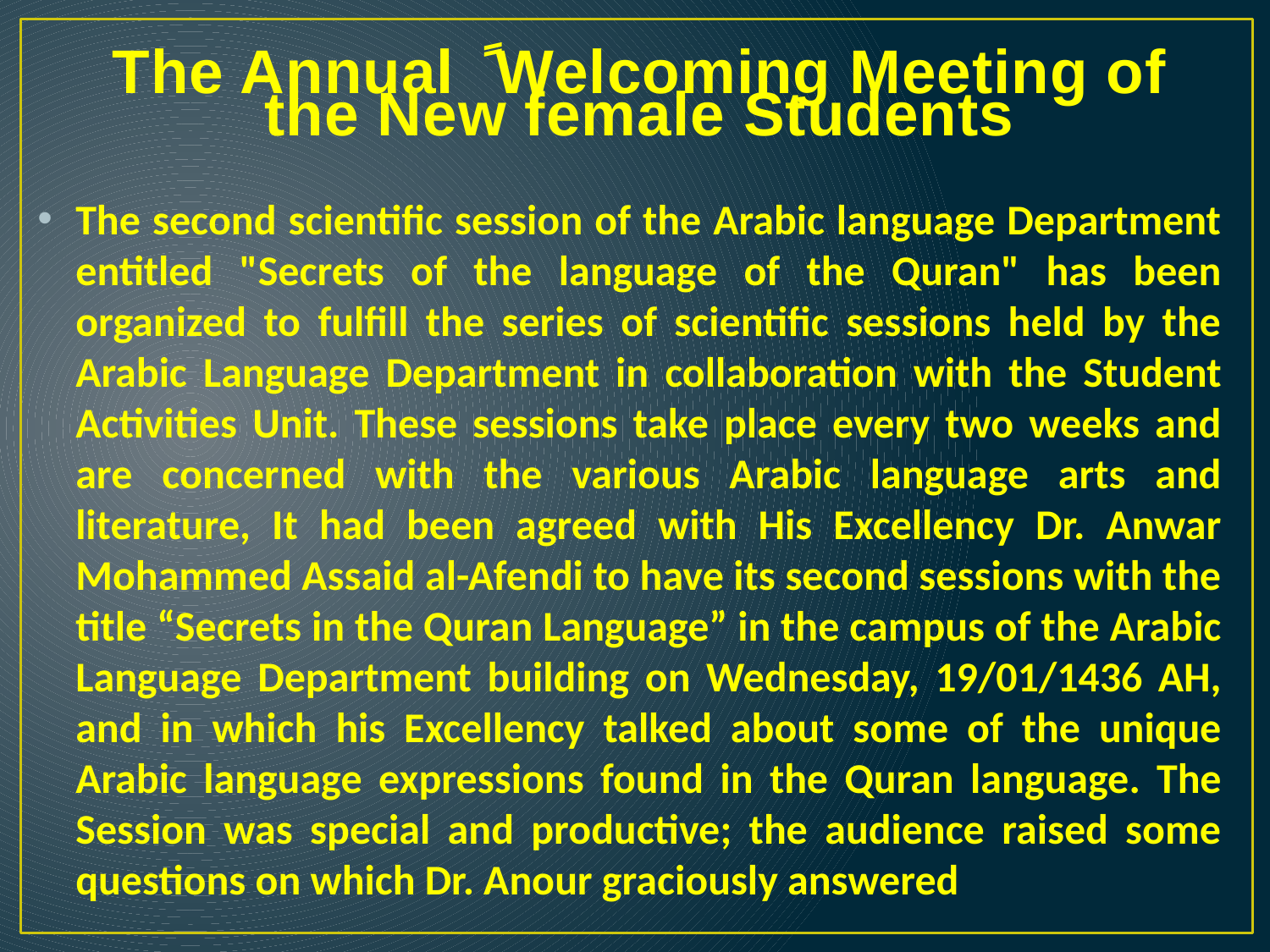

# The Annual ً Welcoming Meeting of the New female Students
The second scientific session of the Arabic language Department entitled "Secrets of the language of the Quran" has been organized to fulfill the series of scientific sessions held by the Arabic Language Department in collaboration with the Student Activities Unit. These sessions take place every two weeks and are concerned with the various Arabic language arts and literature, It had been agreed with His Excellency Dr. Anwar Mohammed Assaid al-Afendi to have its second sessions with the title “Secrets in the Quran Language” in the campus of the Arabic Language Department building on Wednesday, 19/01/1436 AH, and in which his Excellency talked about some of the unique Arabic language expressions found in the Quran language. The Session was special and productive; the audience raised some questions on which Dr. Anour graciously answered